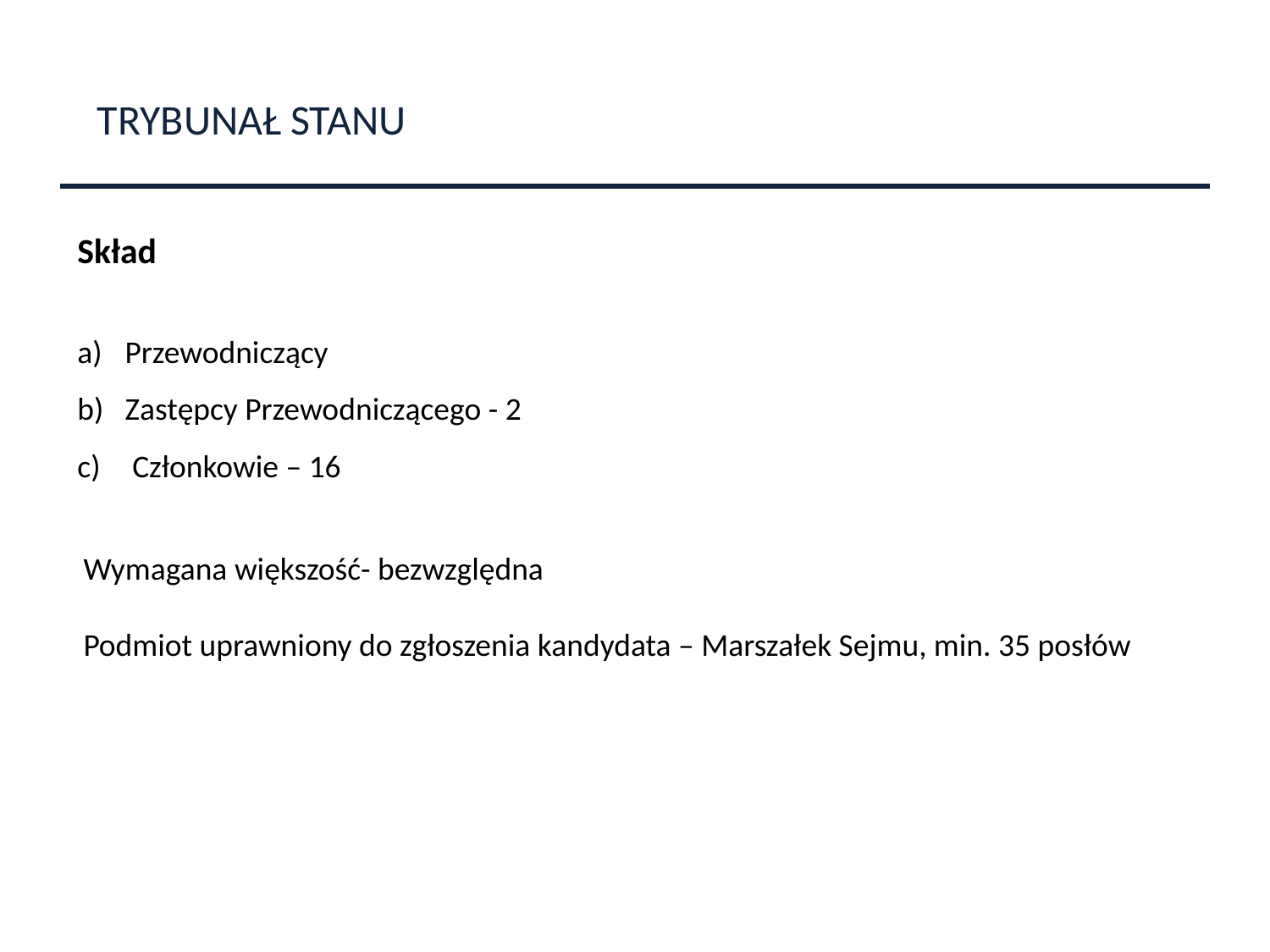

TRYBUNAŁ STANU
Skład
Przewodniczący
Zastępcy Przewodniczącego - 2
 Członkowie – 16
Wymagana większość- bezwzględna

Podmiot uprawniony do zgłoszenia kandydata – Marszałek Sejmu, min. 35 posłów